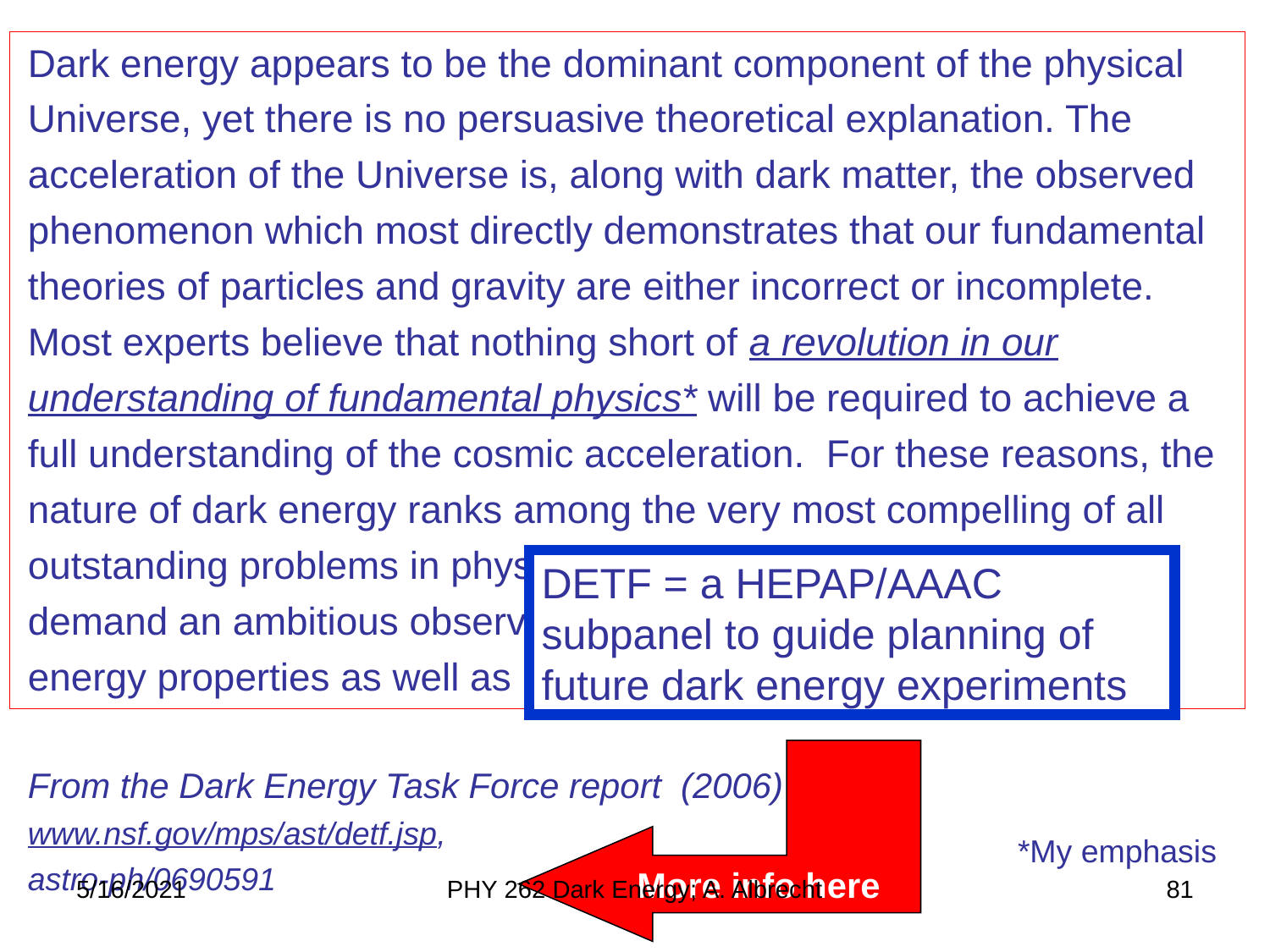

Dark energy appears to be the dominant component of the physical Universe, yet there is no persuasive theoretical explanation. The acceleration of the Universe is, along with dark matter, the observed phenomenon which most directly demonstrates that our fundamental theories of particles and gravity are either incorrect or incomplete.  Most experts believe that nothing short of a revolution in our understanding of fundamental physics* will be required to achieve a full understanding of the cosmic acceleration.  For these reasons, the nature of dark energy ranks among the very most compelling of all outstanding problems in physical science. These circumstances demand an ambitious observational program to determine the dark energy properties as well as possible.

From the Dark Energy Task Force report  (2006)
www.nsf.gov/mps/ast/detf.jsp,
astro-ph/0690591

DETF = a HEPAP/AAAC subpanel to guide planning of future dark energy experiments

*My emphasis
More info here
5/16/2021
PHY 262 Dark Energy; A. Albrecht
81